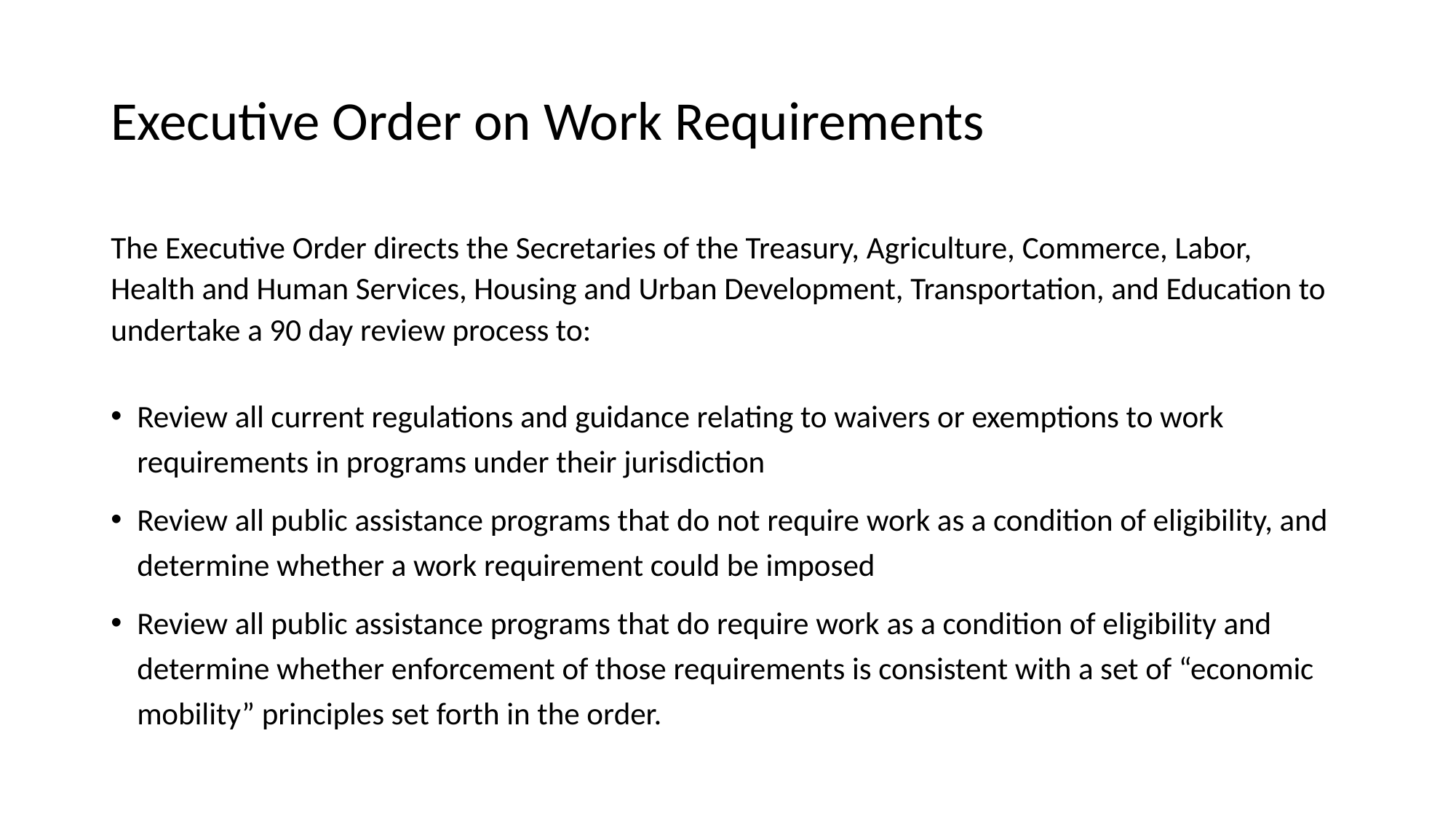

# Executive Order on Work Requirements
The Executive Order directs the Secretaries of the Treasury, Agriculture, Commerce, Labor, Health and Human Services, Housing and Urban Development, Transportation, and Education to undertake a 90 day review process to:

Review all current regulations and guidance relating to waivers or exemptions to work requirements in programs under their jurisdiction
Review all public assistance programs that do not require work as a condition of eligibility, and determine whether a work requirement could be imposed
Review all public assistance programs that do require work as a condition of eligibility and determine whether enforcement of those requirements is consistent with a set of “economic mobility” principles set forth in the order.